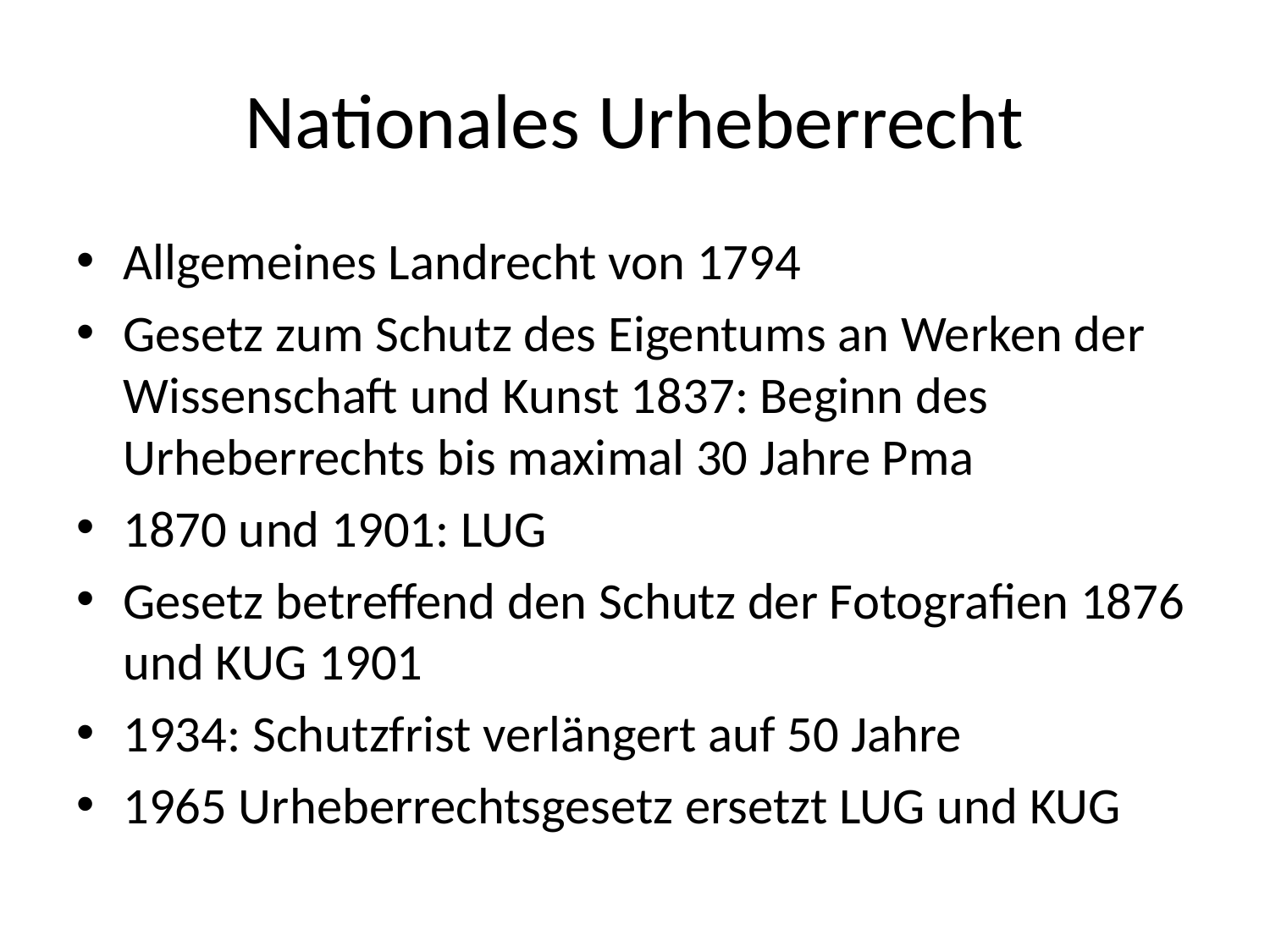

# Nationales Urheberrecht
Allgemeines Landrecht von 1794
Gesetz zum Schutz des Eigentums an Werken der Wissenschaft und Kunst 1837: Beginn des Urheberrechts bis maximal 30 Jahre Pma
1870 und 1901: LUG
Gesetz betreffend den Schutz der Fotografien 1876 und KUG 1901
1934: Schutzfrist verlängert auf 50 Jahre
1965 Urheberrechtsgesetz ersetzt LUG und KUG